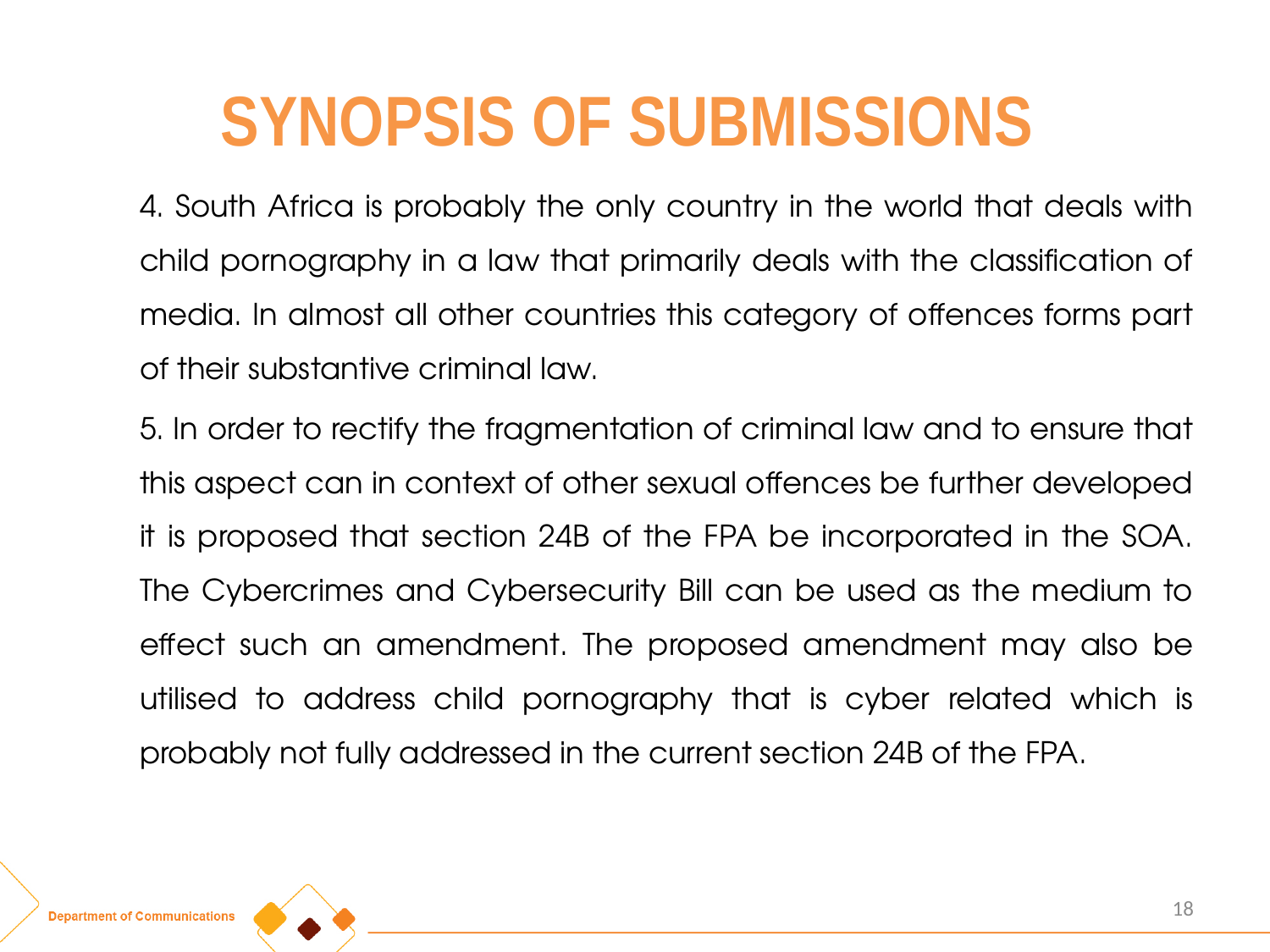

# SYNOPSIS OF SUBMISSIONS
4. South Africa is probably the only country in the world that deals with child pornography in a law that primarily deals with the classification of media. In almost all other countries this category of offences forms part of their substantive criminal law.
5. In order to rectify the fragmentation of criminal law and to ensure that this aspect can in context of other sexual offences be further developed it is proposed that section 24B of the FPA be incorporated in the SOA. The Cybercrimes and Cybersecurity Bill can be used as the medium to effect such an amendment. The proposed amendment may also be utilised to address child pornography that is cyber related which is probably not fully addressed in the current section 24B of the FPA.

18